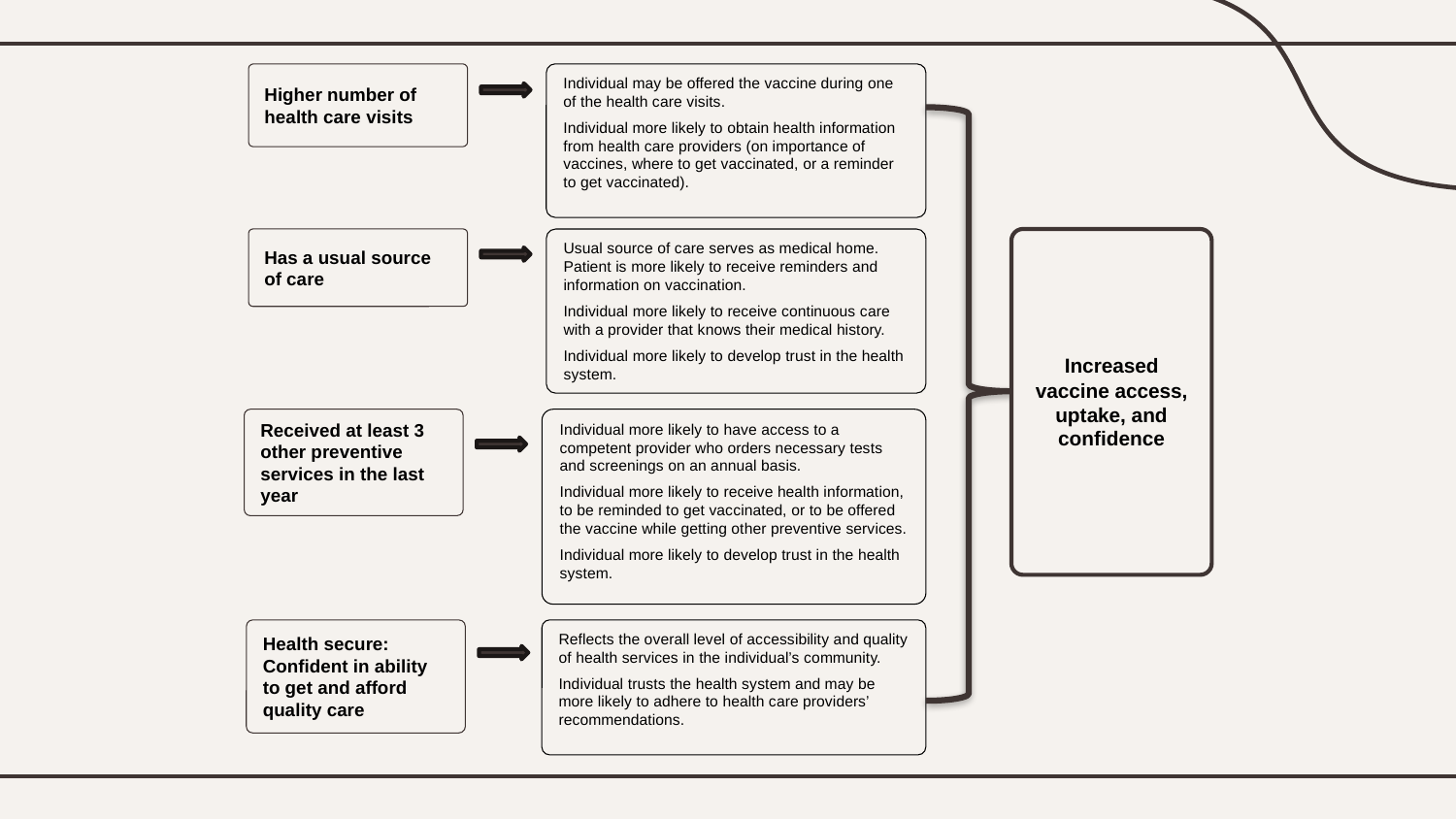

Higher number of health care visits
Individual may be offered the vaccine during one of the health care visits.
Individual more likely to obtain health information from health care providers (on importance of vaccines, where to get vaccinated, or a reminder to get vaccinated).

Usual source of care serves as medical home. Patient is more likely to receive reminders and information on vaccination.
Individual more likely to receive continuous care with a provider that knows their medical history.
Individual more likely to develop trust in the health system.
Has a usual source of care

Increased vaccine access, uptake, and confidence

Received at least 3 other preventive services in the last year
Individual more likely to have access to a competent provider who orders necessary tests and screenings on an annual basis.
Individual more likely to receive health information, to be reminded to get vaccinated, or to be offered the vaccine while getting other preventive services.
Individual more likely to develop trust in the health system.

Health secure: Confident in ability to get and afford quality care
Reflects the overall level of accessibility and quality of health services in the individual’s community.
Individual trusts the health system and may be more likely to adhere to health care providers’ recommendations.